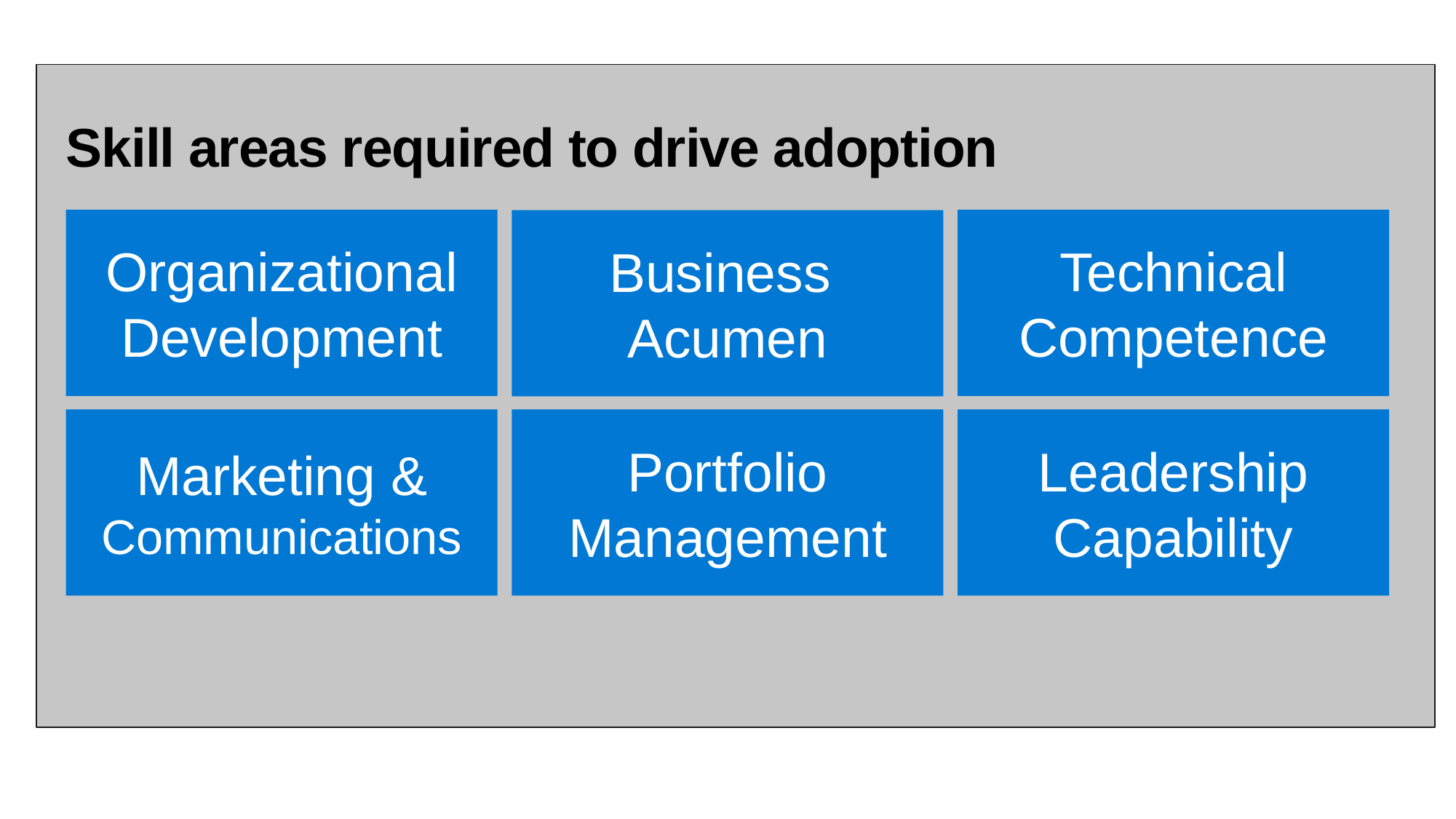

# Skill areas required to drive adoption
Technical Competence
Organizational Development
Business
Acumen
Marketing & Communications
Portfolio Management
Leadership
Capability